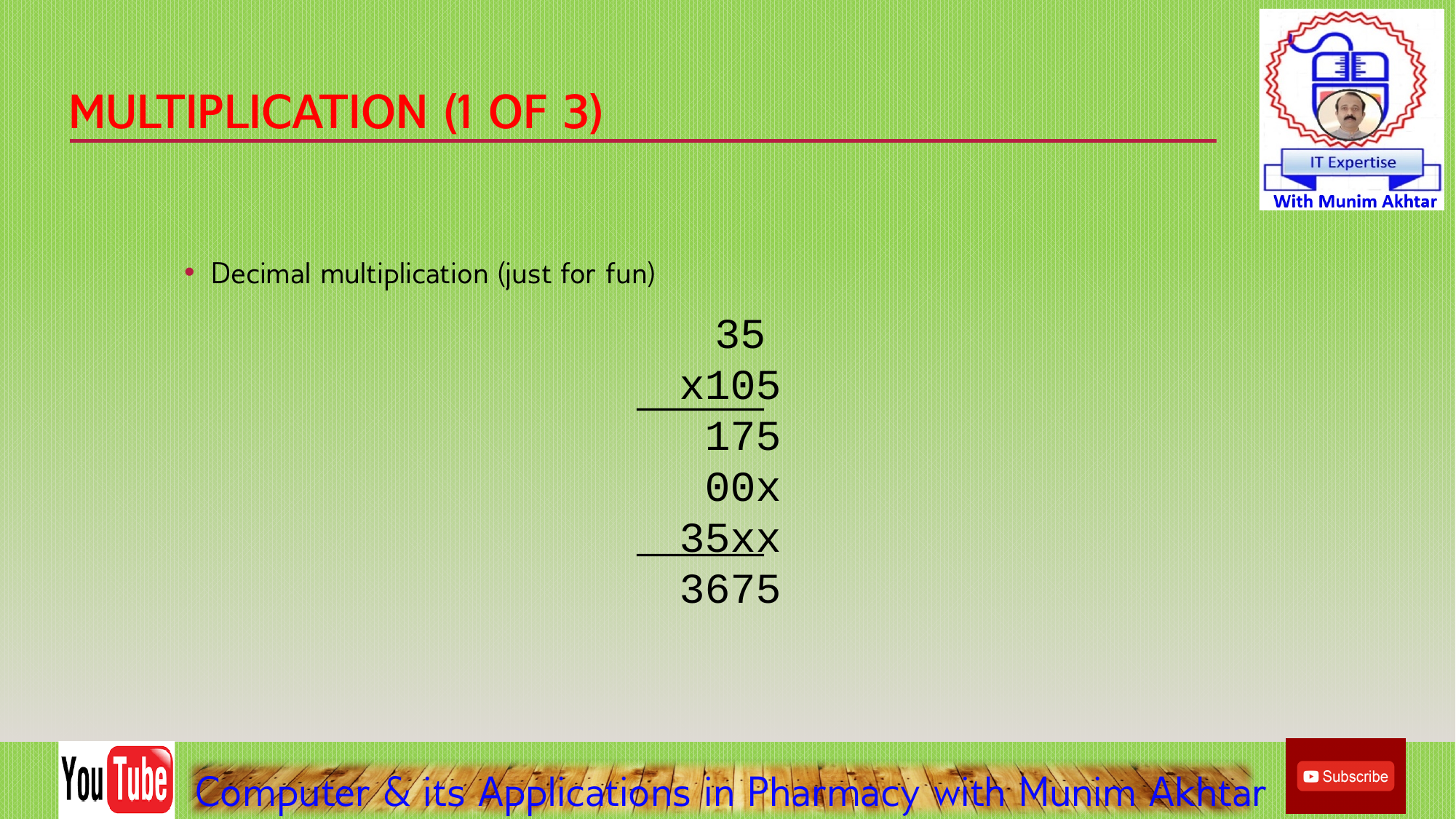

# Multiplication (1 of 3)
Decimal multiplication (just for fun)
   35
x105
 175
 00x
35xx
3675